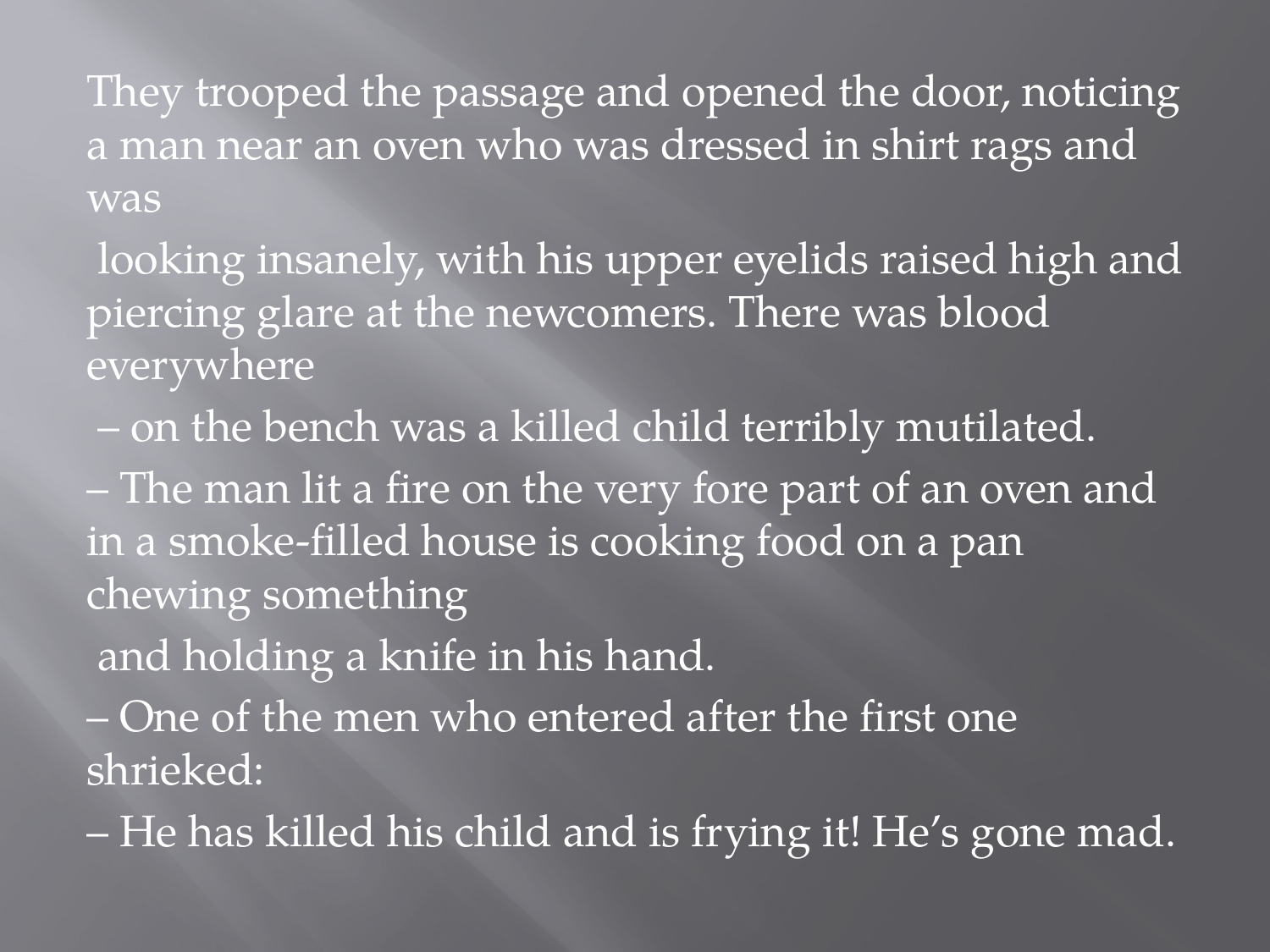

They trooped the passage and opened the door, noticing a man near an oven who was dressed in shirt rags and was
 looking insanely, with his upper eyelids raised high and piercing glare at the newcomers. There was blood everywhere
 – on the bench was a killed child terribly mutilated.
– The man lit a fire on the very fore part of an oven and in a smoke-filled house is cooking food on a pan chewing something
 and holding a knife in his hand.
– One of the men who entered after the first one shrieked:
– He has killed his child and is frying it! He’s gone mad.